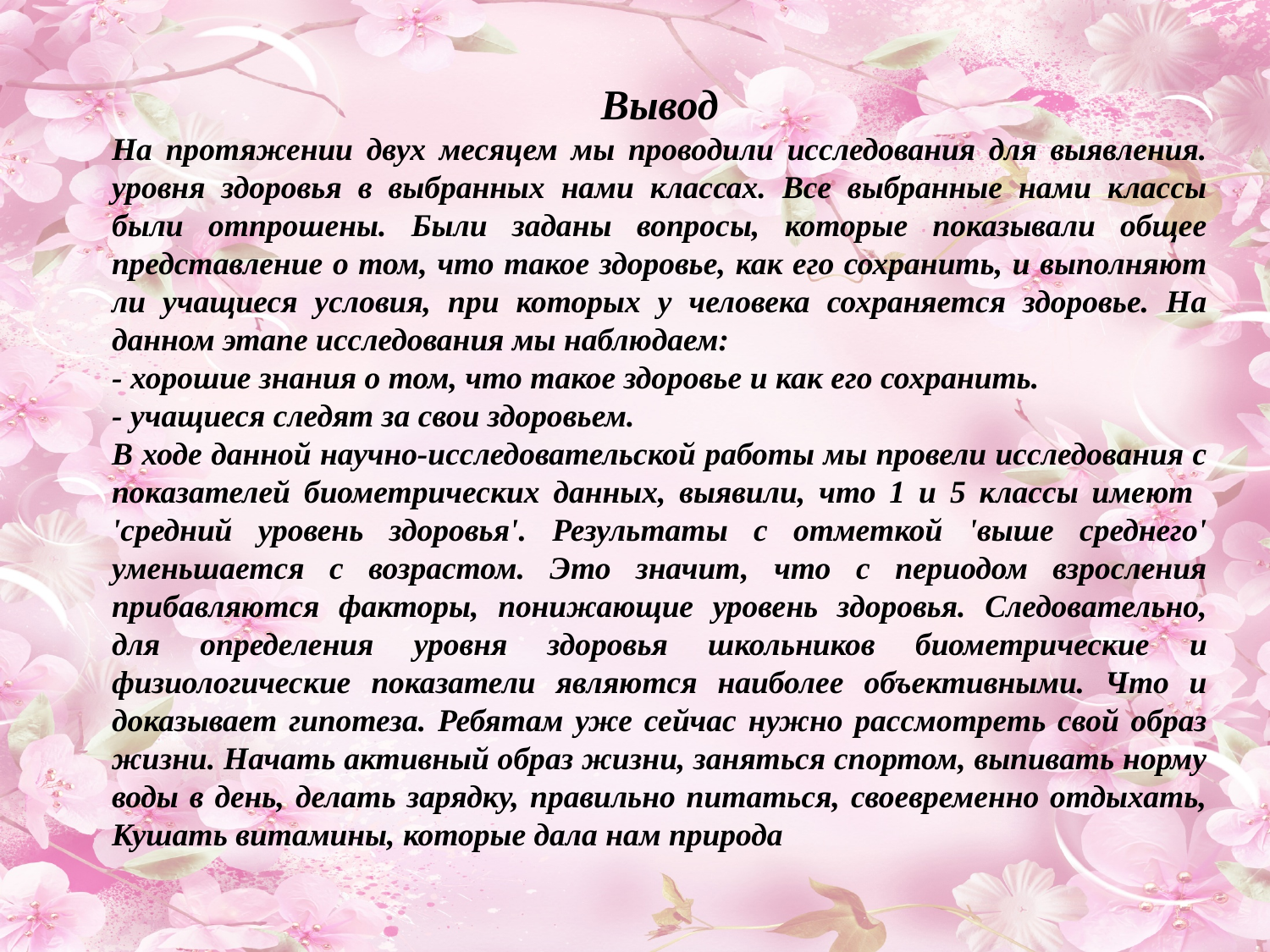

Вывод
На протяжении двух месяцем мы проводили исследования для выявления. уровня здоровья в выбранных нами классах. Все выбранные нами классы были отпрошены. Были заданы вопросы, которые показывали общее представление о том, что такое здоровье, как его сохранить, и выполняют ли учащиеся условия, при которых у человека сохраняется здоровье. На данном этапе исследования мы наблюдаем:
- хорошие знания о том, что такое здоровье и как его сохранить.
- учащиеся следят за свои здоровьем.
В ходе данной научно-исследовательской работы мы провели исследования с показателей биометрических данных, выявили, что 1 и 5 классы имеют  'средний уровень здоровья'. Результаты с отметкой 'выше среднего' уменьшается с возрастом. Это значит, что с периодом взросления прибавляются факторы, понижающие уровень здоровья. Следовательно, для определения уровня здоровья школьников биометрические и физиологические показатели являются наиболее объективными. Что и доказывает гипотеза. Ребятам уже сейчас нужно рассмотреть свой образ жизни. Начать активный образ жизни, заняться спортом, выпивать норму воды в день, делать зарядку, правильно питаться, своевременно отдыхать, Кушать витамины, которые дала нам природа